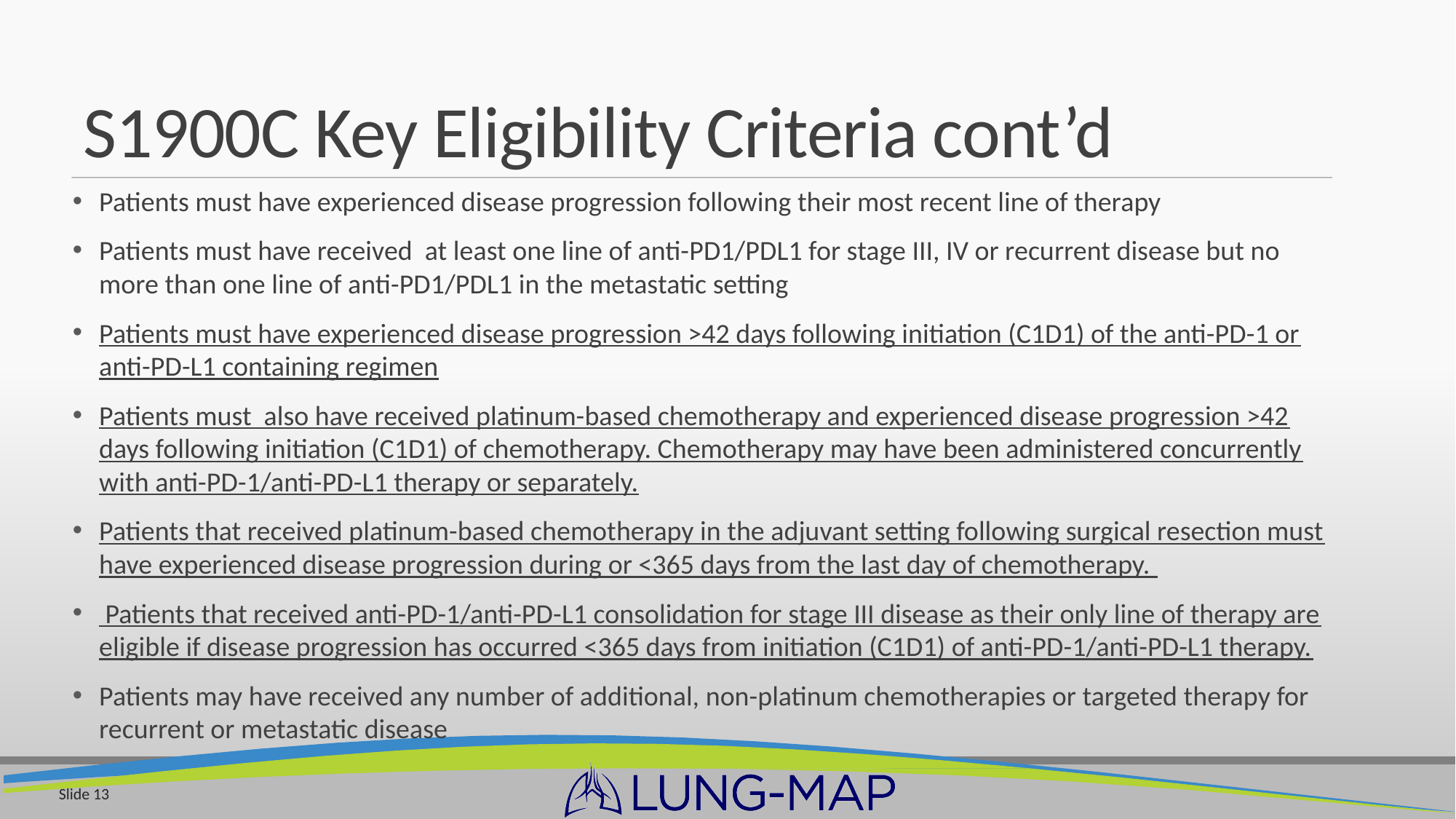

# S1900C Key Eligibility Criteria cont’d
Patients must have experienced disease progression following their most recent line of therapy
Patients must have received  at least one line of anti-PD1/PDL1 for stage III, IV or recurrent disease but no more than one line of anti-PD1/PDL1 in the metastatic setting
Patients must have experienced disease progression >42 days following initiation (C1D1) of the anti-PD-1 or anti-PD-L1 containing regimen
Patients must  also have received platinum-based chemotherapy and experienced disease progression >42 days following initiation (C1D1) of chemotherapy. Chemotherapy may have been administered concurrently with anti-PD-1/anti-PD-L1 therapy or separately.
Patients that received platinum-based chemotherapy in the adjuvant setting following surgical resection must have experienced disease progression during or <365 days from the last day of chemotherapy.
 Patients that received anti-PD-1/anti-PD-L1 consolidation for stage III disease as their only line of therapy are eligible if disease progression has occurred <365 days from initiation (C1D1) of anti-PD-1/anti-PD-L1 therapy.
Patients may have received any number of additional, non-platinum chemotherapies or targeted therapy for recurrent or metastatic disease

Slide 13